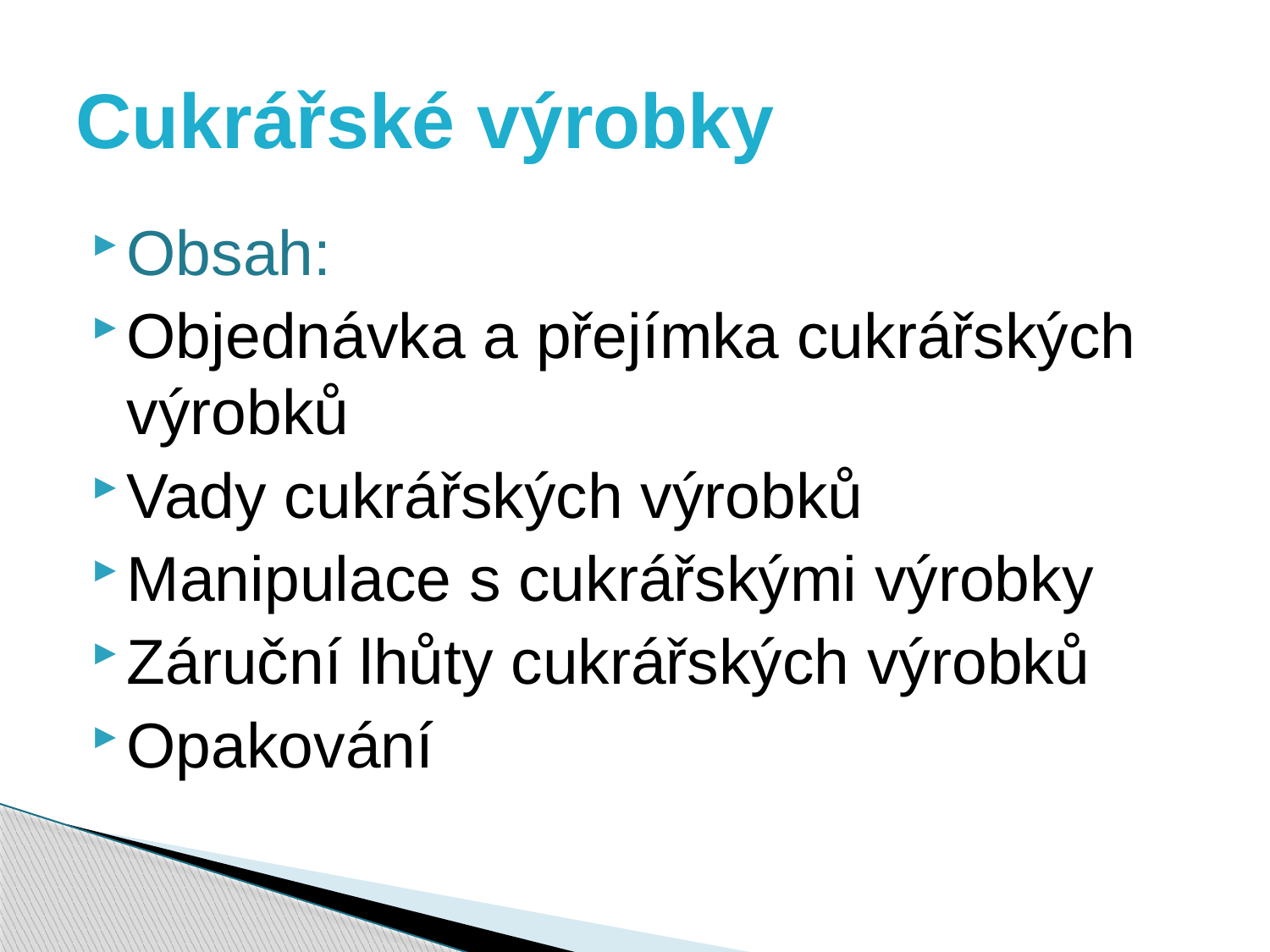

# Cukrářské výrobky
Obsah:
Objednávka a přejímka cukrářských výrobků
Vady cukrářských výrobků
Manipulace s cukrářskými výrobky
Záruční lhůty cukrářských výrobků
Opakování